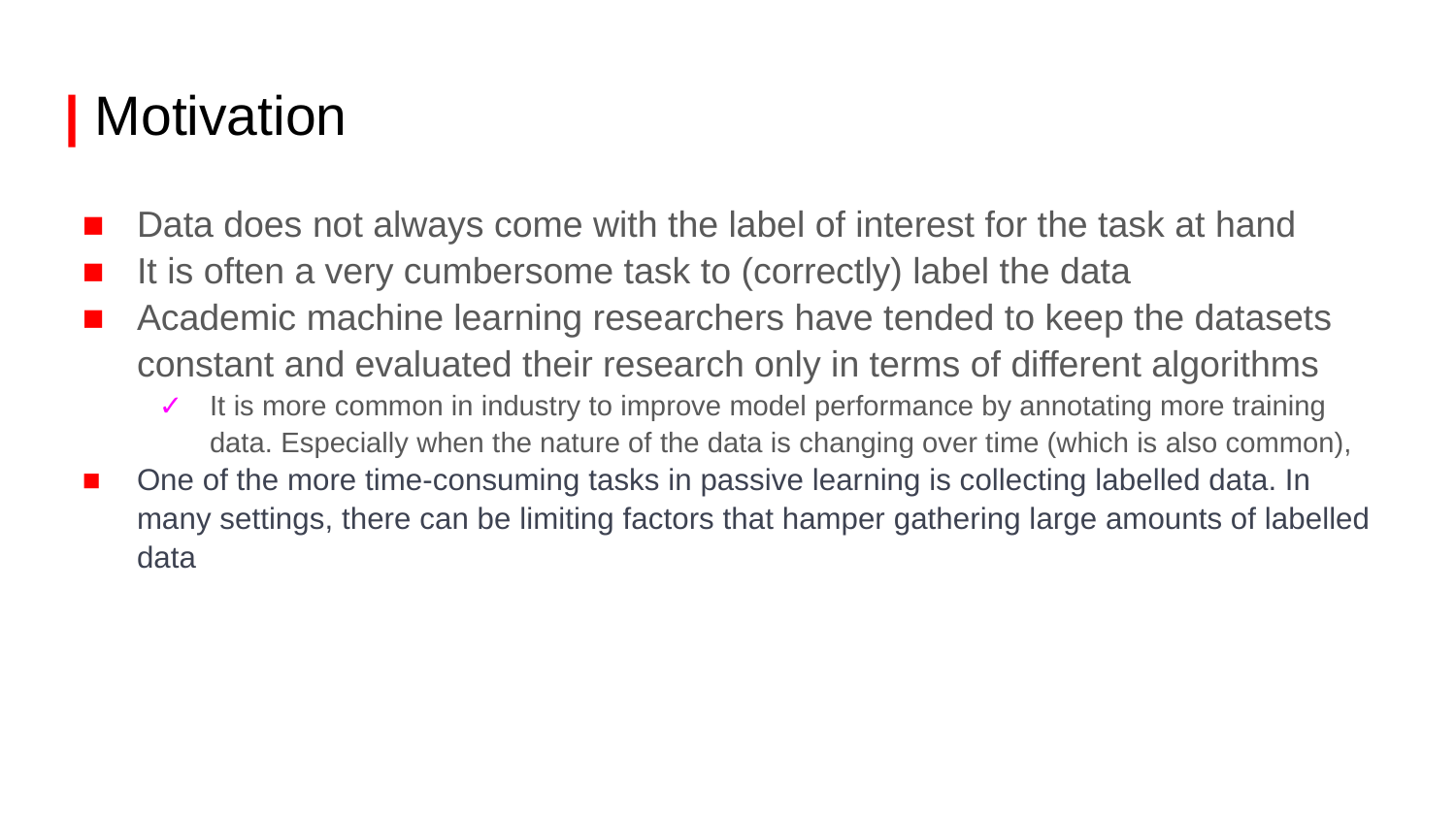

# | Motivation
Data does not always come with the label of interest for the task at hand
It is often a very cumbersome task to (correctly) label the data
Academic machine learning researchers have tended to keep the datasets constant and evaluated their research only in terms of different algorithms
It is more common in industry to improve model performance by annotating more training data. Especially when the nature of the data is changing over time (which is also common),
One of the more time-consuming tasks in passive learning is collecting labelled data. In many settings, there can be limiting factors that hamper gathering large amounts of labelled data